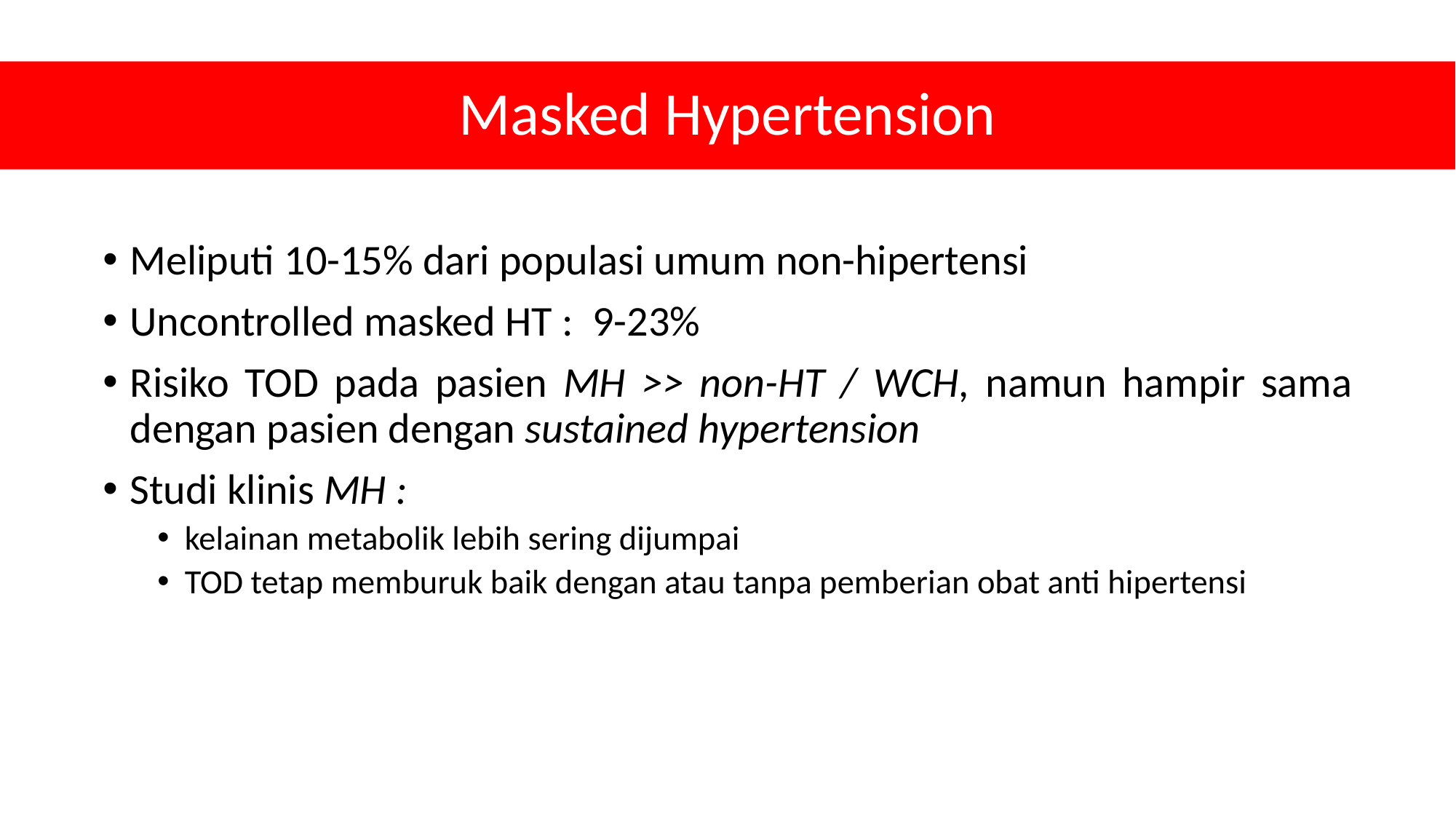

# Masked Hypertension
Meliputi 10-15% dari populasi umum non-hipertensi
Uncontrolled masked HT :  9-23%
Risiko TOD pada pasien MH >> non-HT / WCH, namun hampir sama dengan pasien dengan sustained hypertension
Studi klinis MH :
kelainan metabolik lebih sering dijumpai
TOD tetap memburuk baik dengan atau tanpa pemberian obat anti hipertensi